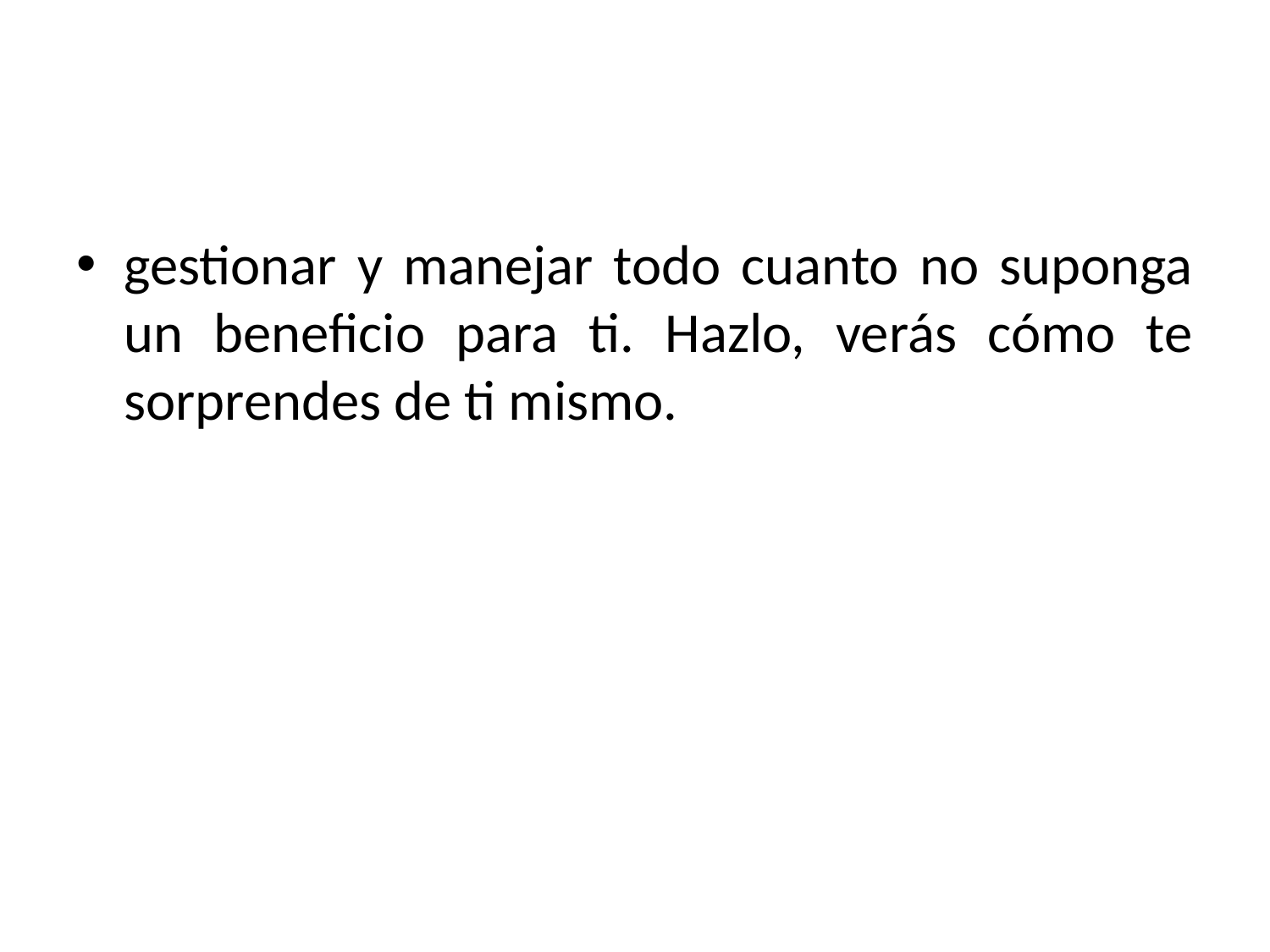

#
gestionar y manejar todo cuanto no suponga un beneficio para ti. Hazlo, verás cómo te sorprendes de ti mismo.